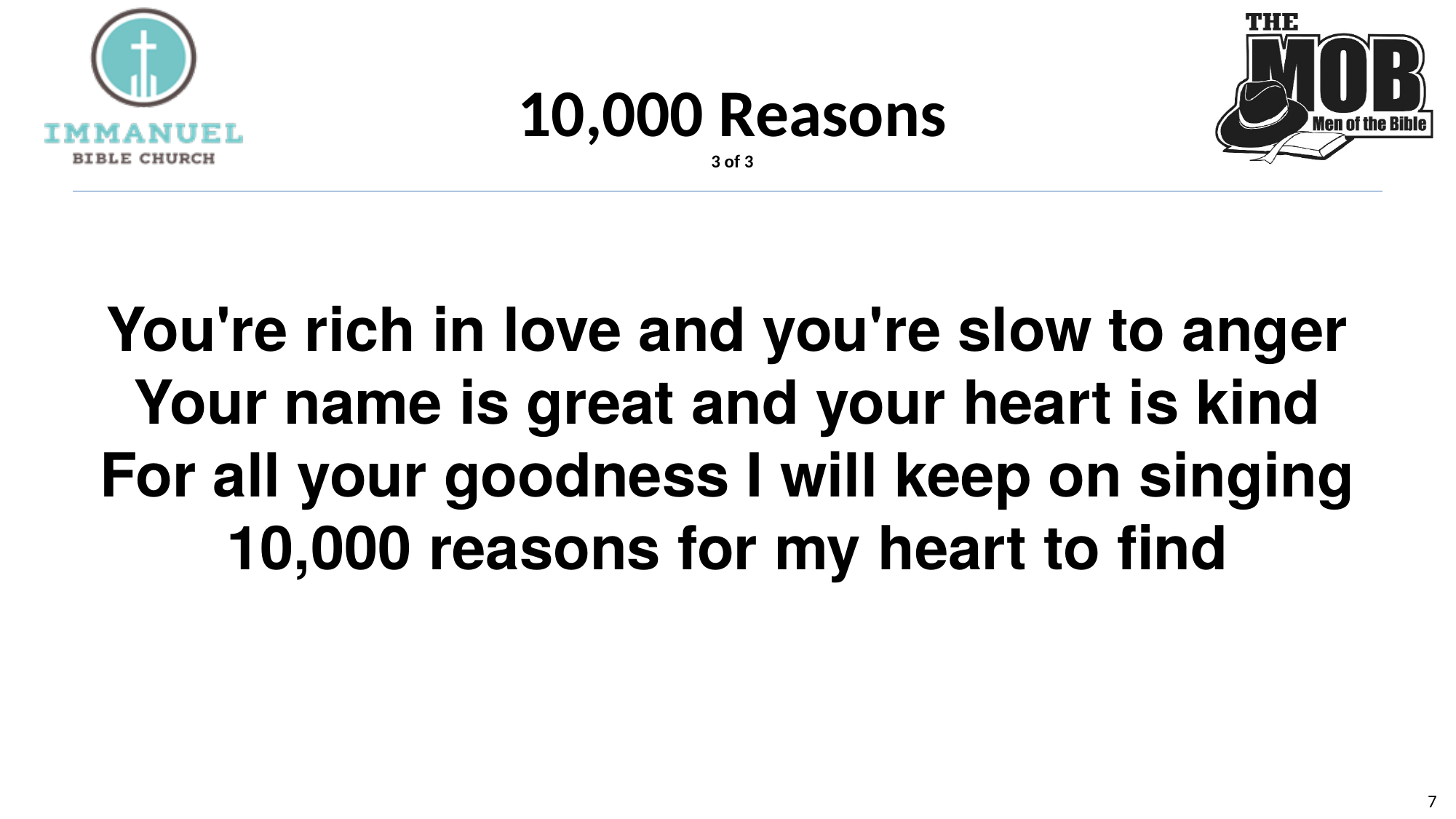

10,000 Reasons
3 of 3
You're rich in love and you're slow to anger
Your name is great and your heart is kind
For all your goodness I will keep on singing
10,000 reasons for my heart to find

7